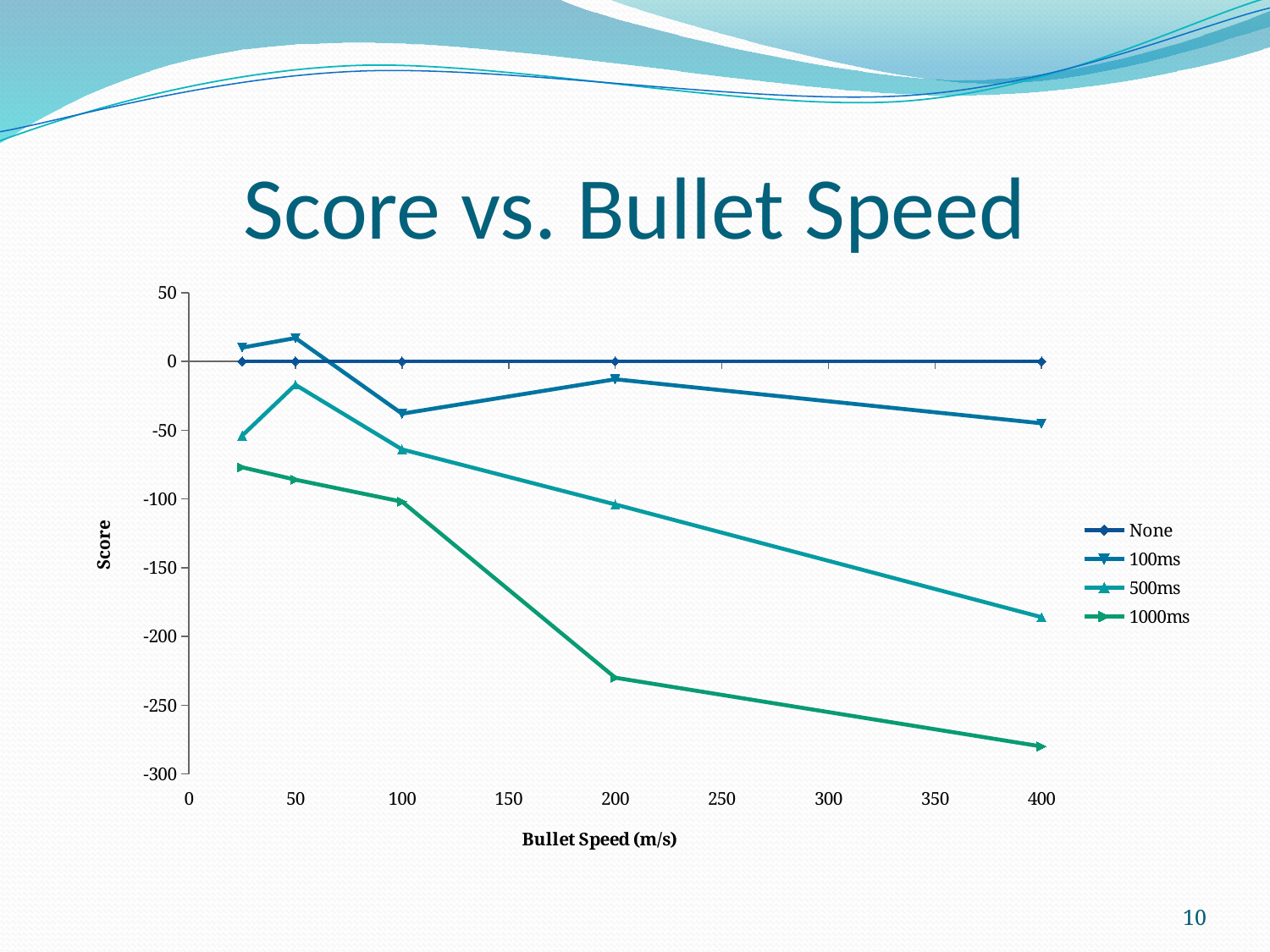

# Score vs. Bullet Speed

### Chart

| Category | None | 100ms | 500ms | 1000ms |
|---|---|---|---|---|
10